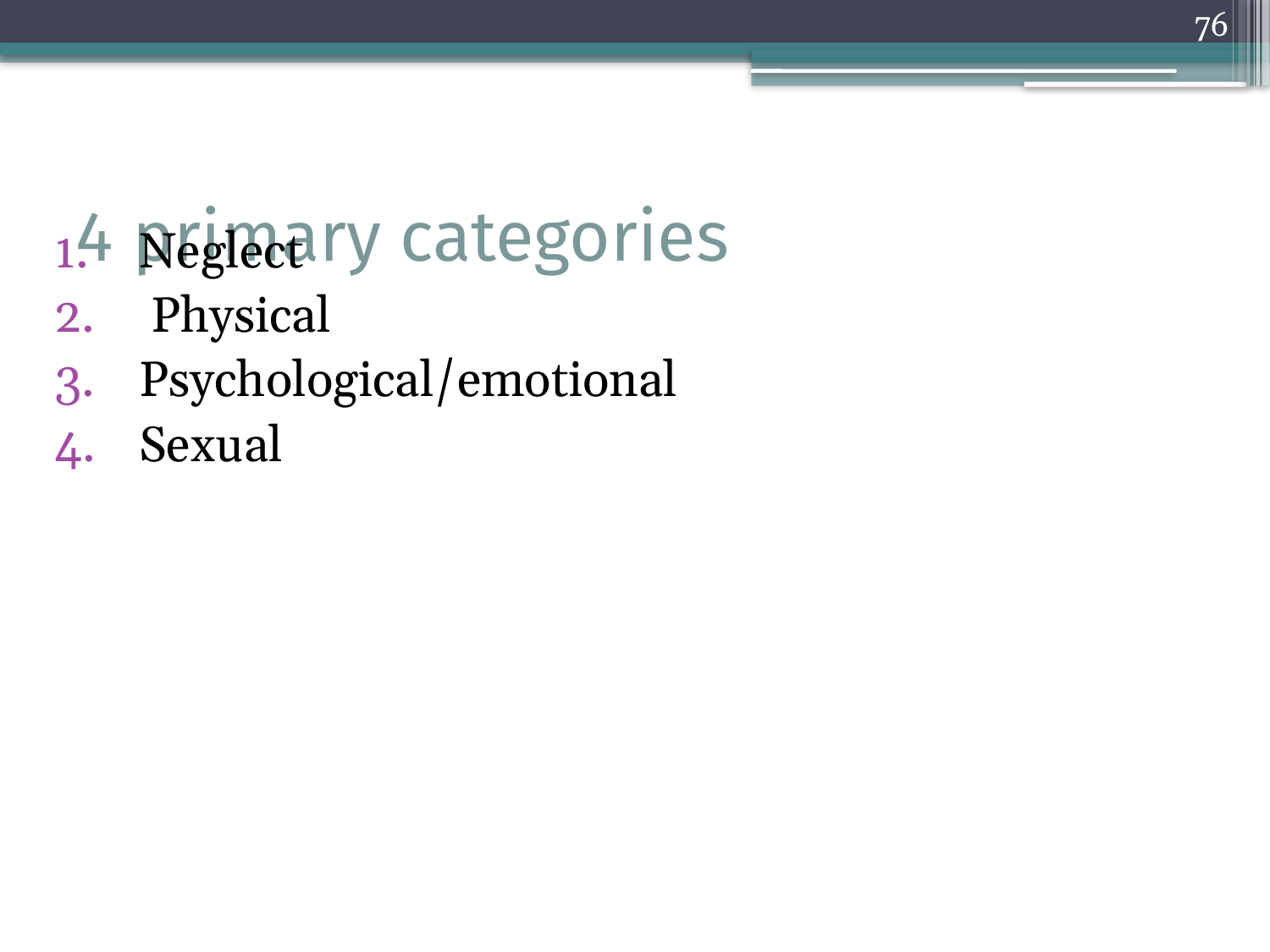

76
# 4 primary categories
Neglect
 Physical
Psychological/emotional
Sexual